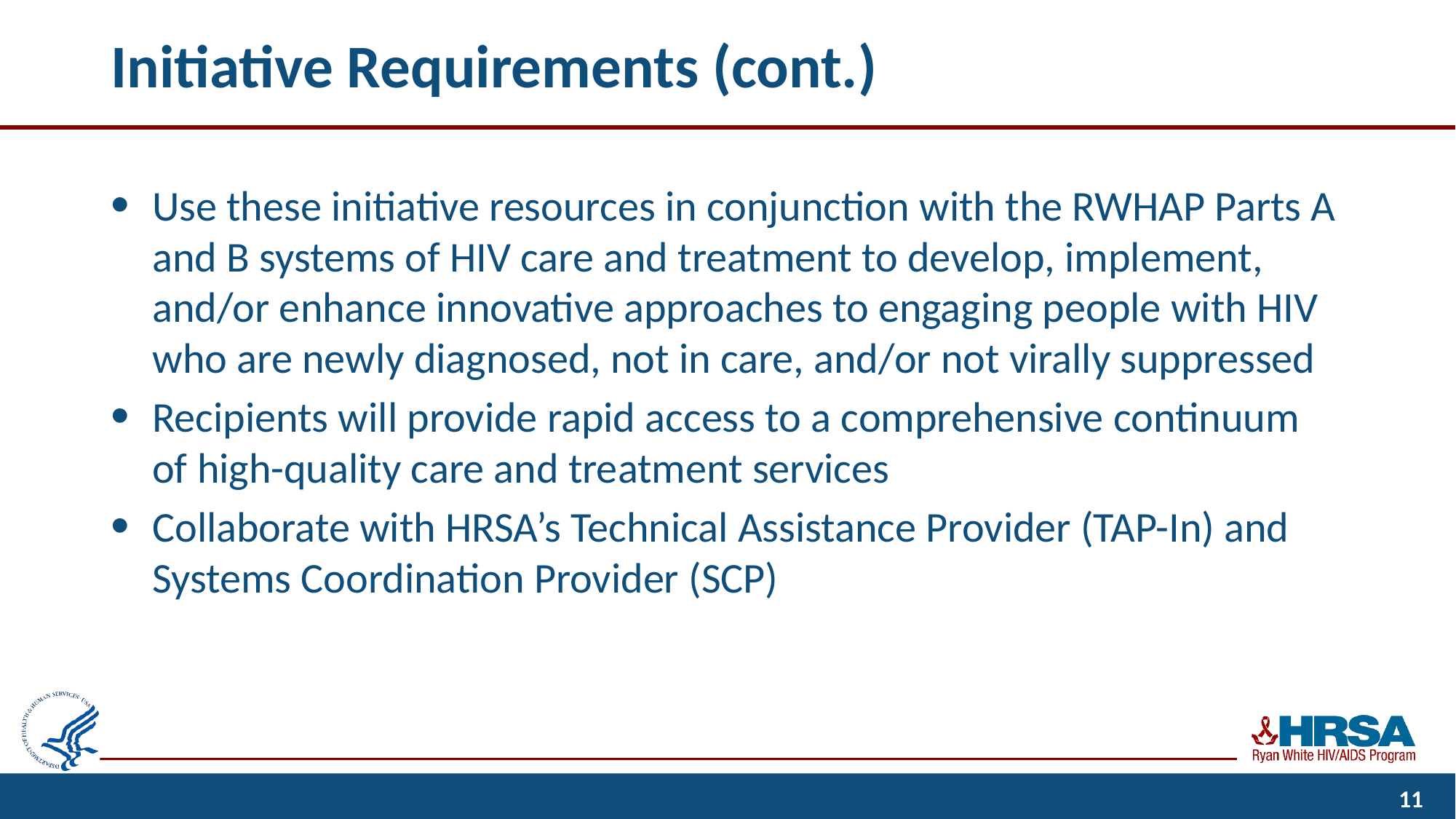

# Initiative Requirements (cont.)
Use these initiative resources in conjunction with the RWHAP Parts A and B systems of HIV care and treatment to develop, implement, and/or enhance innovative approaches to engaging people with HIV who are newly diagnosed, not in care, and/or not virally suppressed
Recipients will provide rapid access to a comprehensive continuum of high-quality care and treatment services
Collaborate with HRSA’s Technical Assistance Provider (TAP-In) and Systems Coordination Provider (SCP)

11